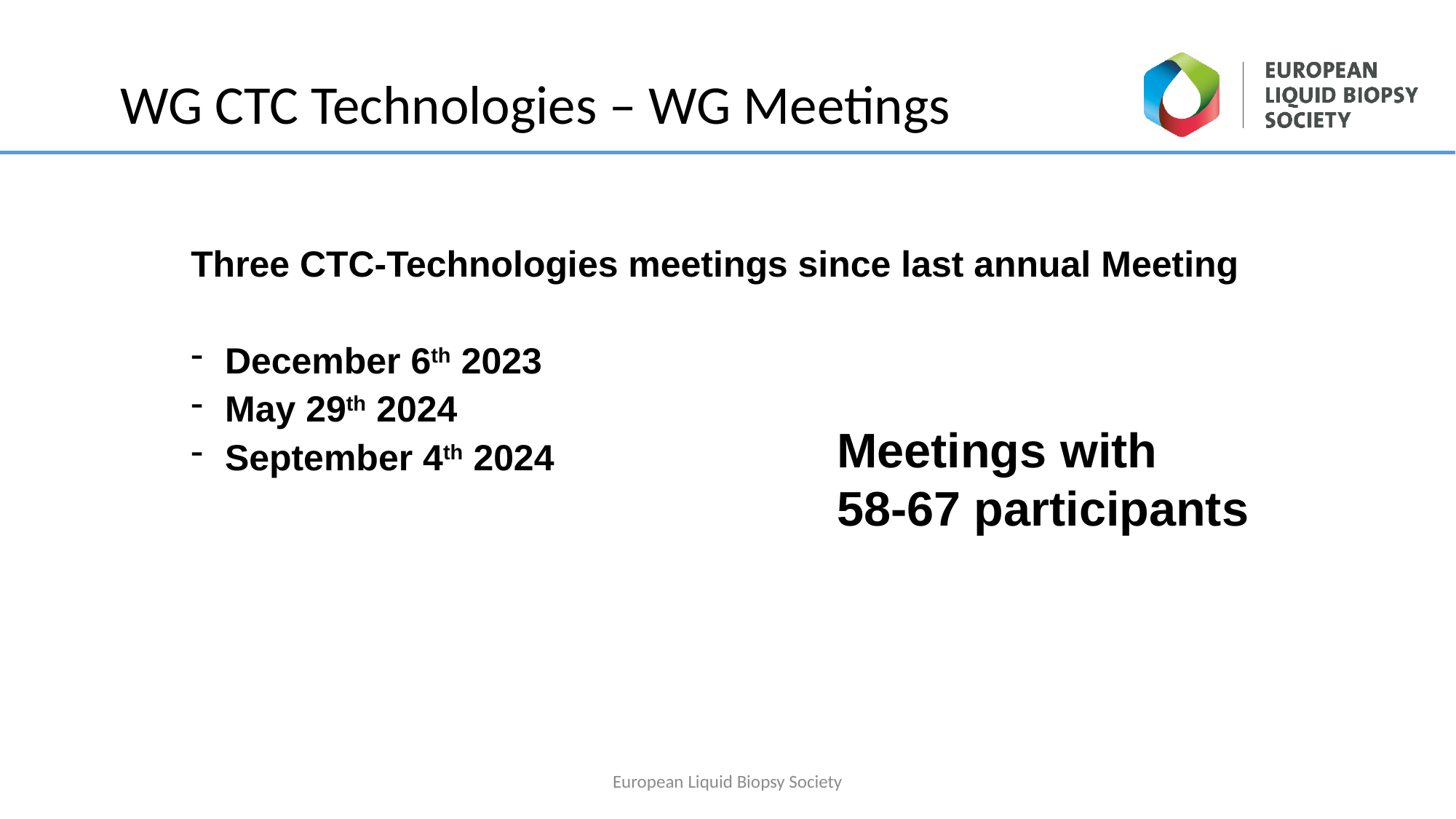

WG CTC Technologies – WG Meetings

Three CTC-Technologies meetings since last annual Meeting

December 6th 2023
May 29th 2024
September 4th 2024

Meetings with
58-67 participants
European Liquid Biopsy Society